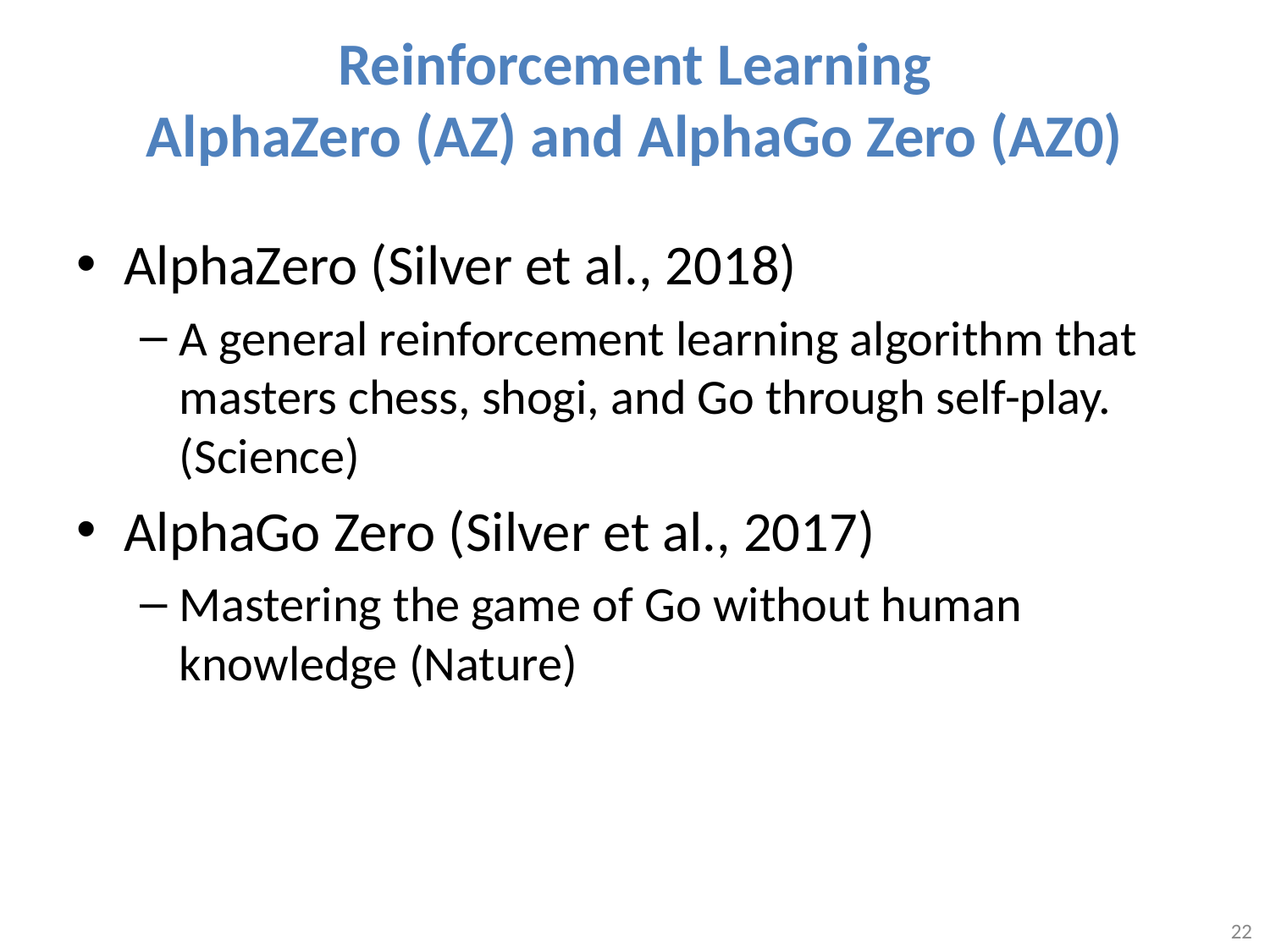

# Reinforcement Learning AlphaZero (AZ) and AlphaGo Zero (AZ0)
AlphaZero (Silver et al., 2018)
A general reinforcement learning algorithm that masters chess, shogi, and Go through self-play. (Science)
AlphaGo Zero (Silver et al., 2017)
Mastering the game of Go without human knowledge (Nature)

22